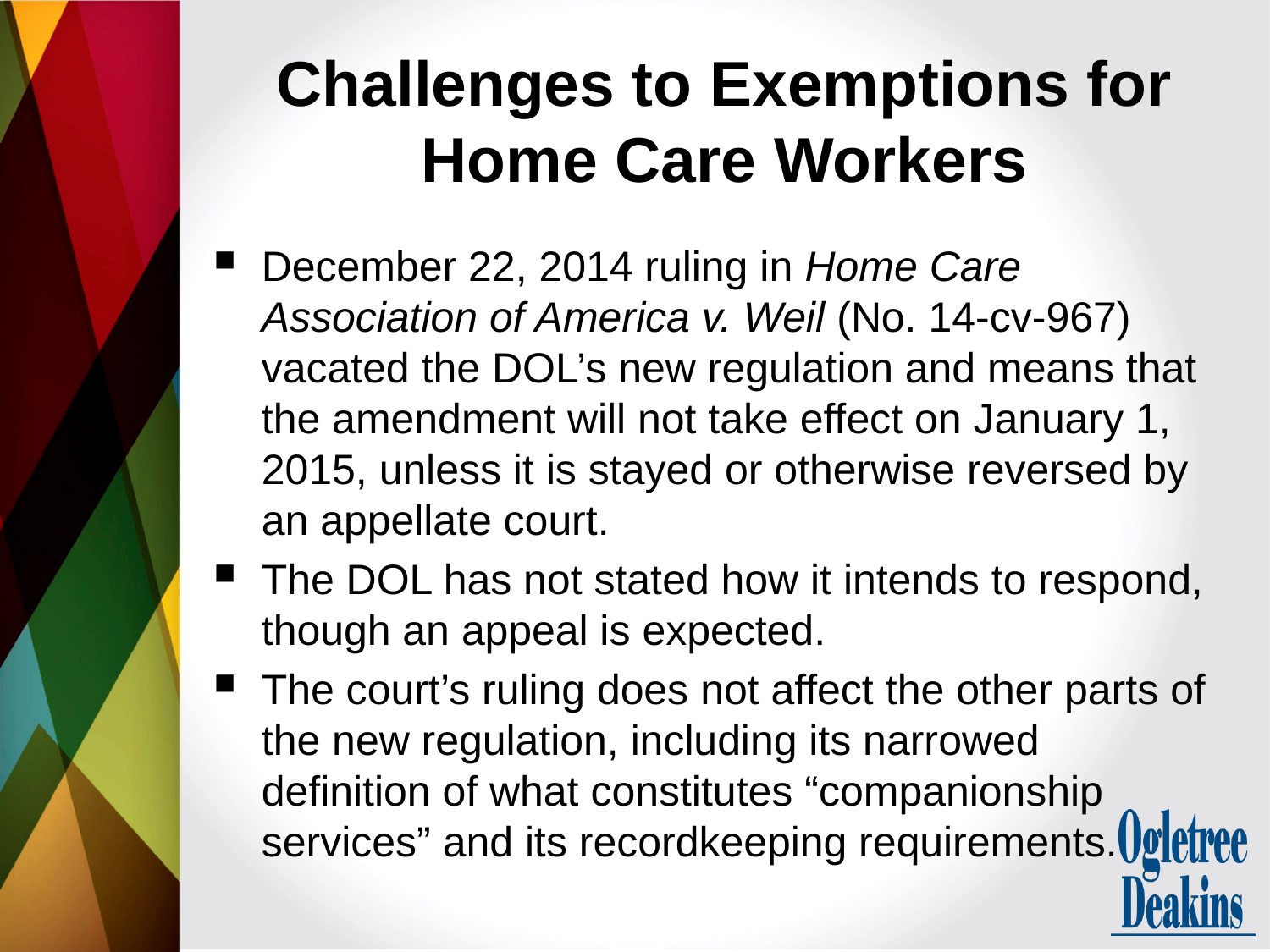

# Challenges to Exemptions for Home Care Workers
December 22, 2014 ruling in Home Care Association of America v. Weil (No. 14-cv-967) vacated the DOL’s new regulation and means that the amendment will not take effect on January 1, 2015, unless it is stayed or otherwise reversed by an appellate court.
The DOL has not stated how it intends to respond, though an appeal is expected.
The court’s ruling does not affect the other parts of the new regulation, including its narrowed definition of what constitutes “companionship services” and its recordkeeping requirements.